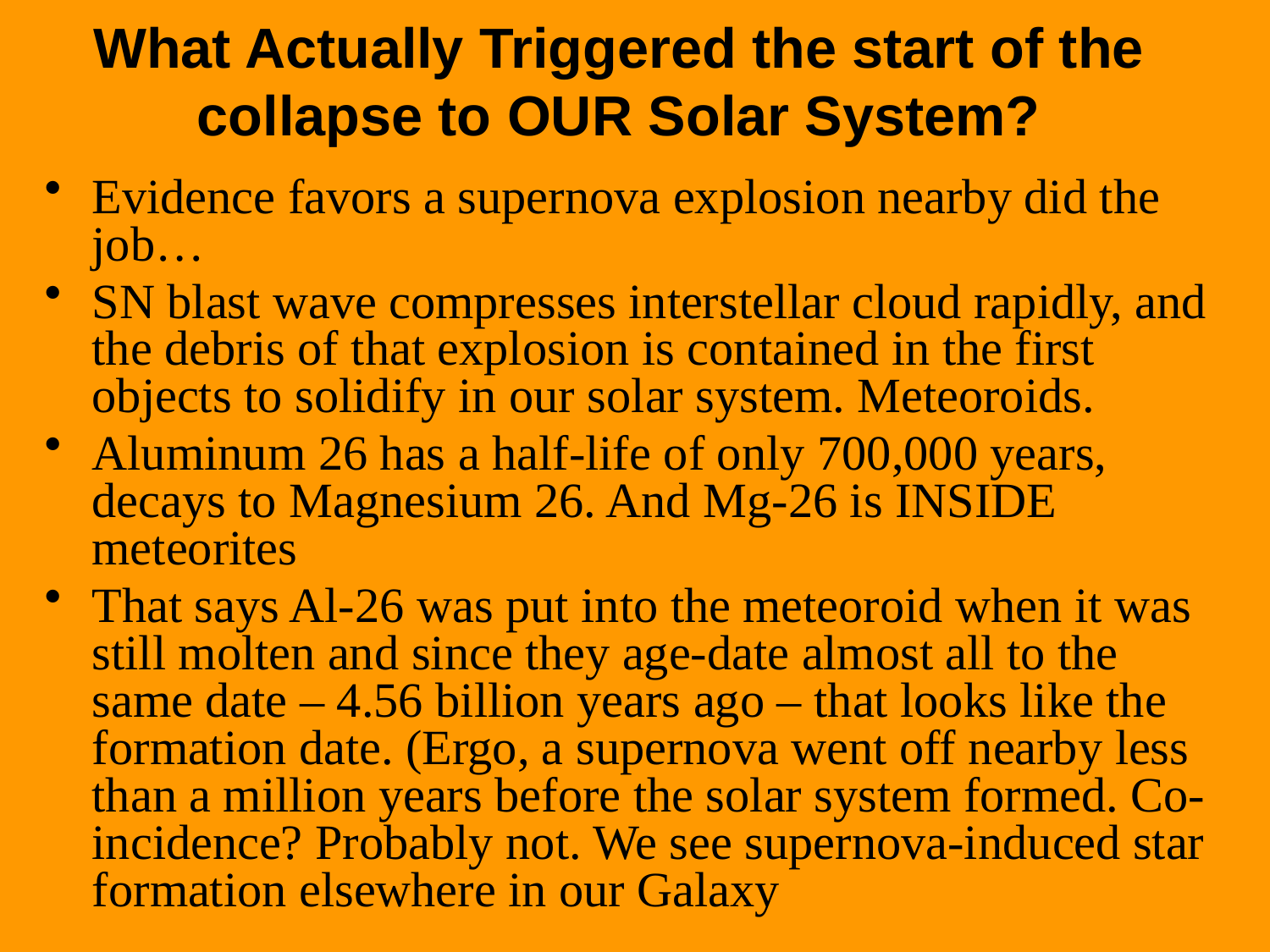

# What Actually Triggered the start of the collapse to OUR Solar System?
Evidence favors a supernova explosion nearby did the job…
SN blast wave compresses interstellar cloud rapidly, and the debris of that explosion is contained in the first objects to solidify in our solar system. Meteoroids.
Aluminum 26 has a half-life of only 700,000 years, decays to Magnesium 26. And Mg-26 is INSIDE meteorites
That says Al-26 was put into the meteoroid when it was still molten and since they age-date almost all to the same date – 4.56 billion years ago – that looks like the formation date. (Ergo, a supernova went off nearby less than a million years before the solar system formed. Co-incidence? Probably not. We see supernova-induced star formation elsewhere in our Galaxy